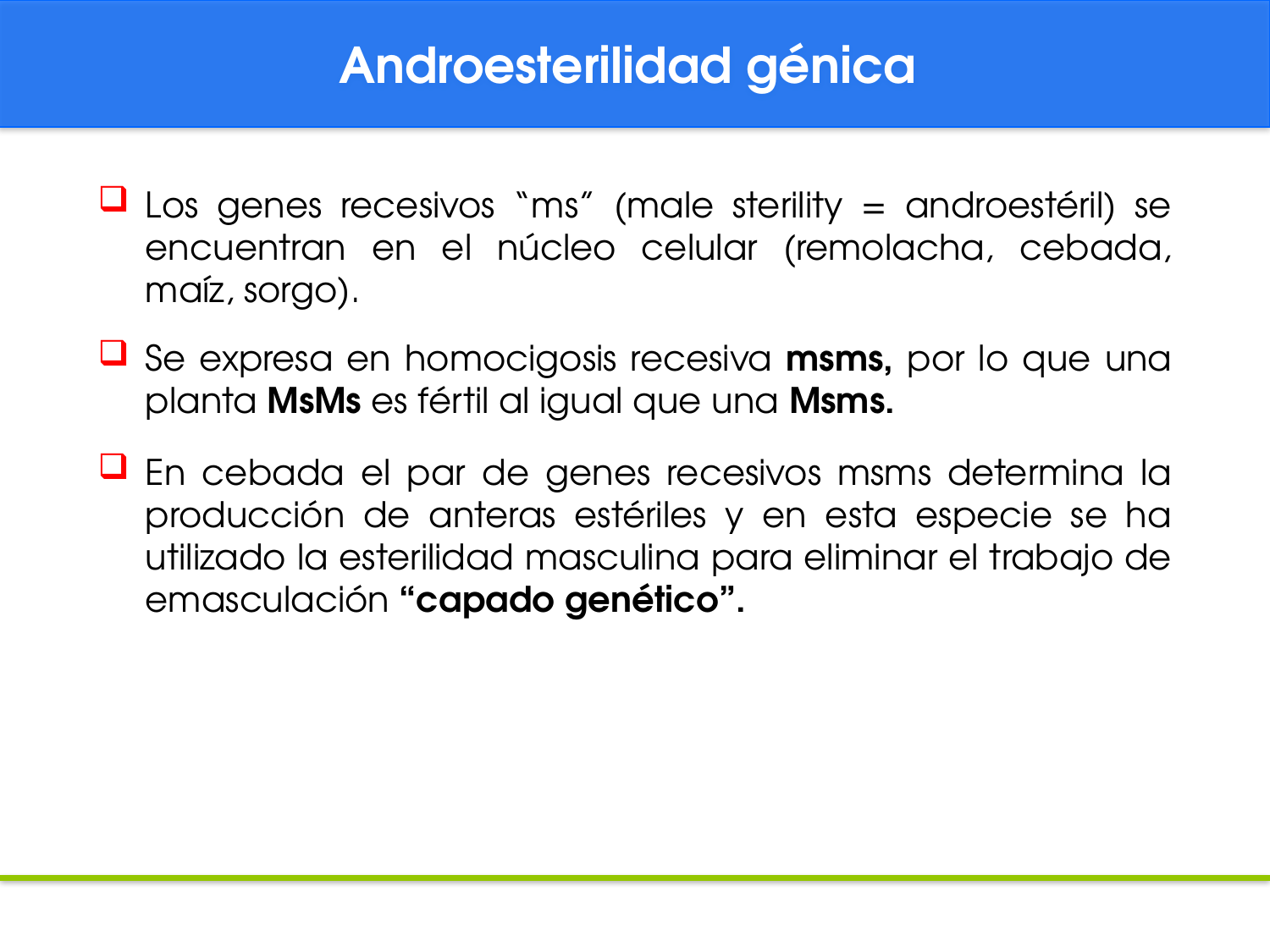

Androesterilidad génica

Los genes recesivos “ms” (male sterility = androestéril) se encuentran en el núcleo celular (remolacha, cebada, maíz, sorgo).

Se expresa en homocigosis recesiva msms, por lo que una planta MsMs es fértil al igual que una Msms.

En cebada el par de genes recesivos msms determina la producción de anteras estériles y en esta especie se ha utilizado la esterilidad masculina para eliminar el trabajo de emasculación “capado genético”.